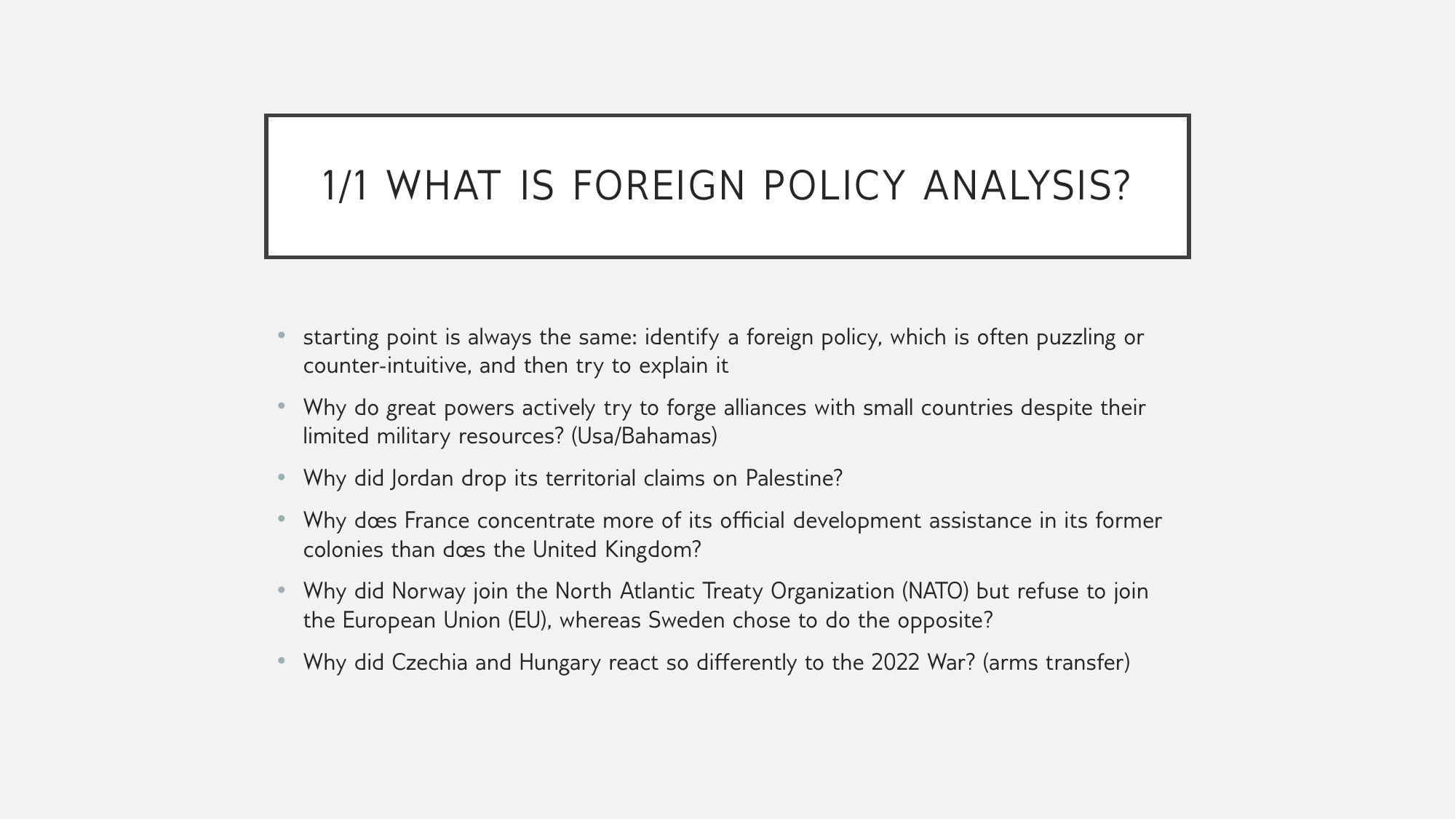

# 1/1 What is foreign policy analysis?
starting point is always the same: identify a foreign policy, which is often puzzling or counter-intuitive, and then try to explain it
Why do great powers actively try to forge alliances with small countries despite their limited military resources? (Usa/Bahamas)
Why did Jordan drop its territorial claims on Palestine?
Why does France concentrate more of its official development assistance in its former colonies than does the United Kingdom?
Why did Norway join the North Atlantic Treaty Organization (NATO) but refuse to join the European Union (EU), whereas Sweden chose to do the opposite?
Why did Czechia and Hungary react so differently to the 2022 War? (arms transfer)